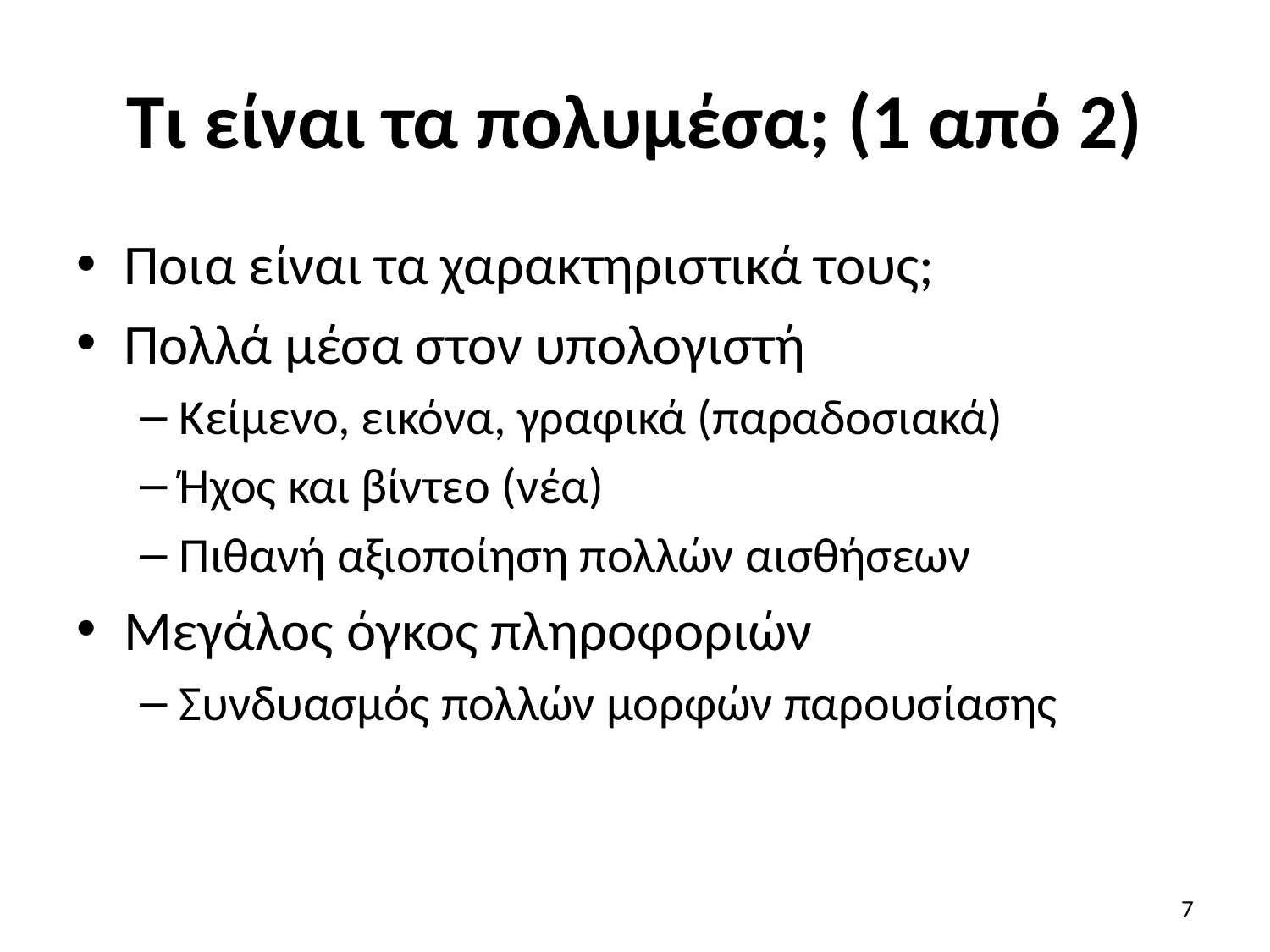

# Τι είναι τα πολυμέσα; (1 από 2)
Ποια είναι τα χαρακτηριστικά τους;
Πολλά μέσα στον υπολογιστή
Κείμενο, εικόνα, γραφικά (παραδοσιακά)
Ήχος και βίντεο (νέα)
Πιθανή αξιοποίηση πολλών αισθήσεων
Μεγάλος όγκος πληροφοριών
Συνδυασμός πολλών μορφών παρουσίασης
7